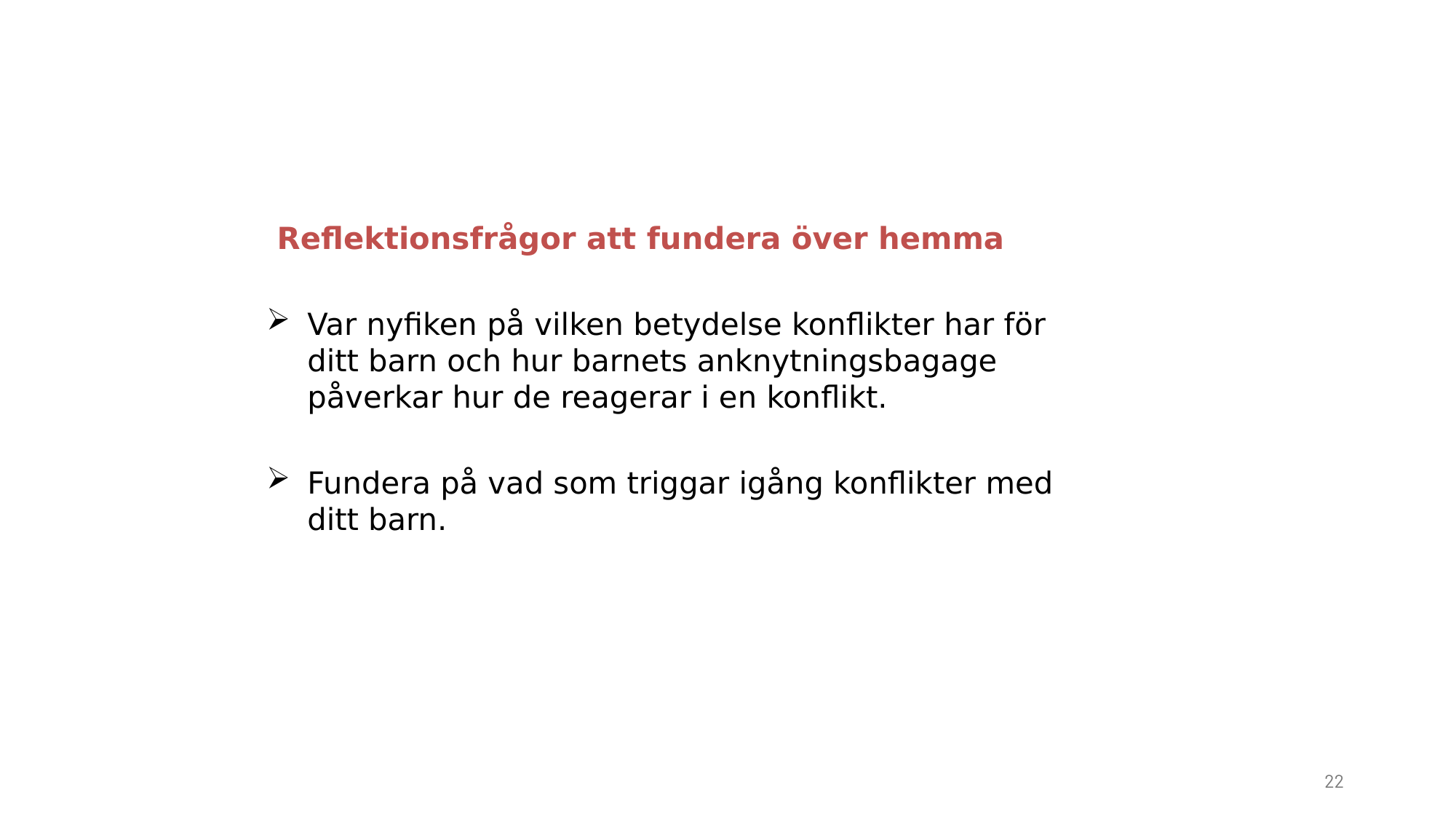

Reflektionsfrågor att fundera över hemma

Var nyfiken på vilken betydelse konflikter har för ditt barn och hur barnets anknytningsbagage påverkar hur de reagerar i en konflikt.

Fundera på vad som triggar igång konflikter med ditt barn.
22